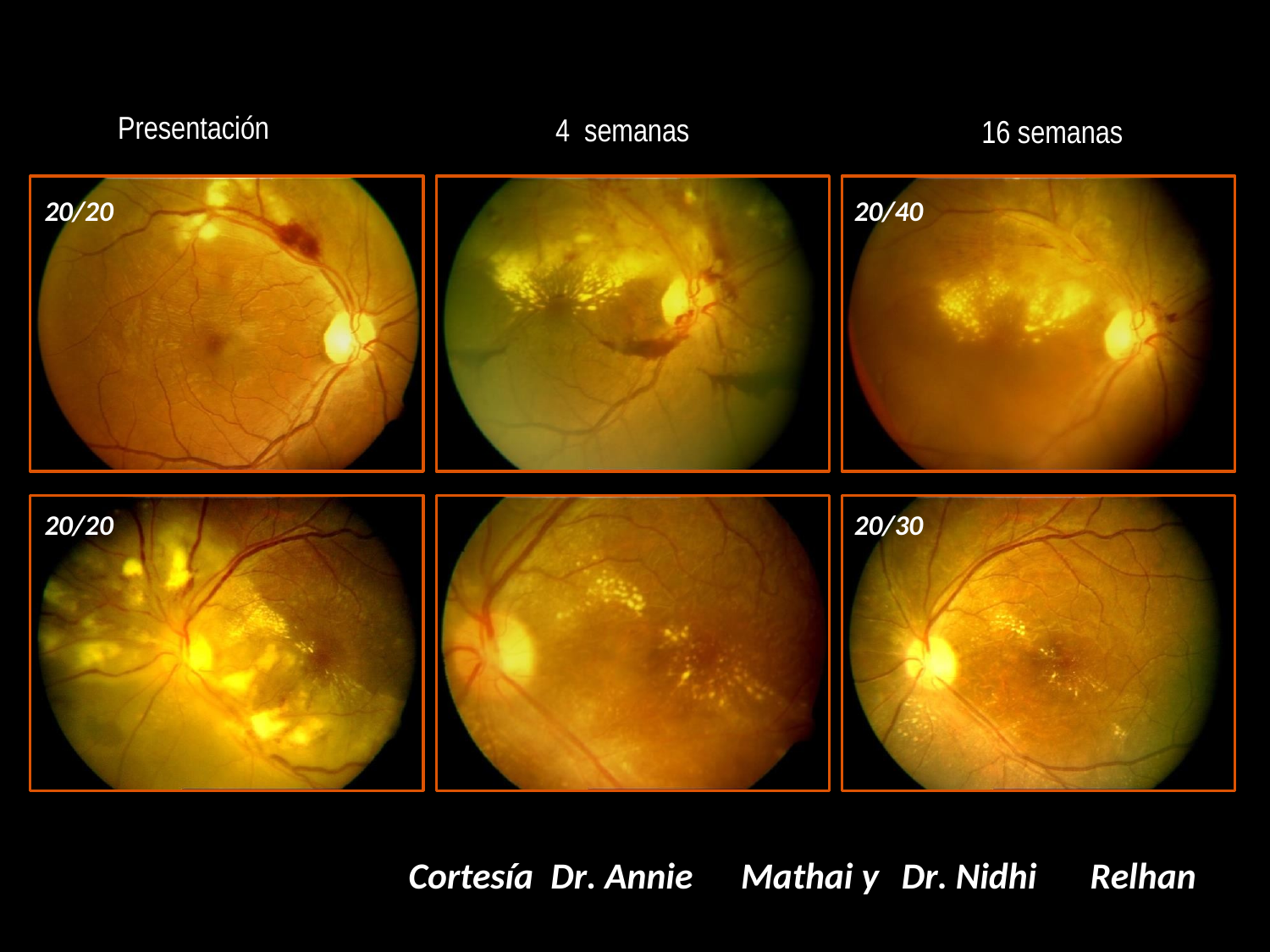

Presentación
4  semanas
16 semanas

20/20

20/40

20/20

20/30

Cortesía  Dr. Annie
Mathai y  Dr. Nidhi
Relhan